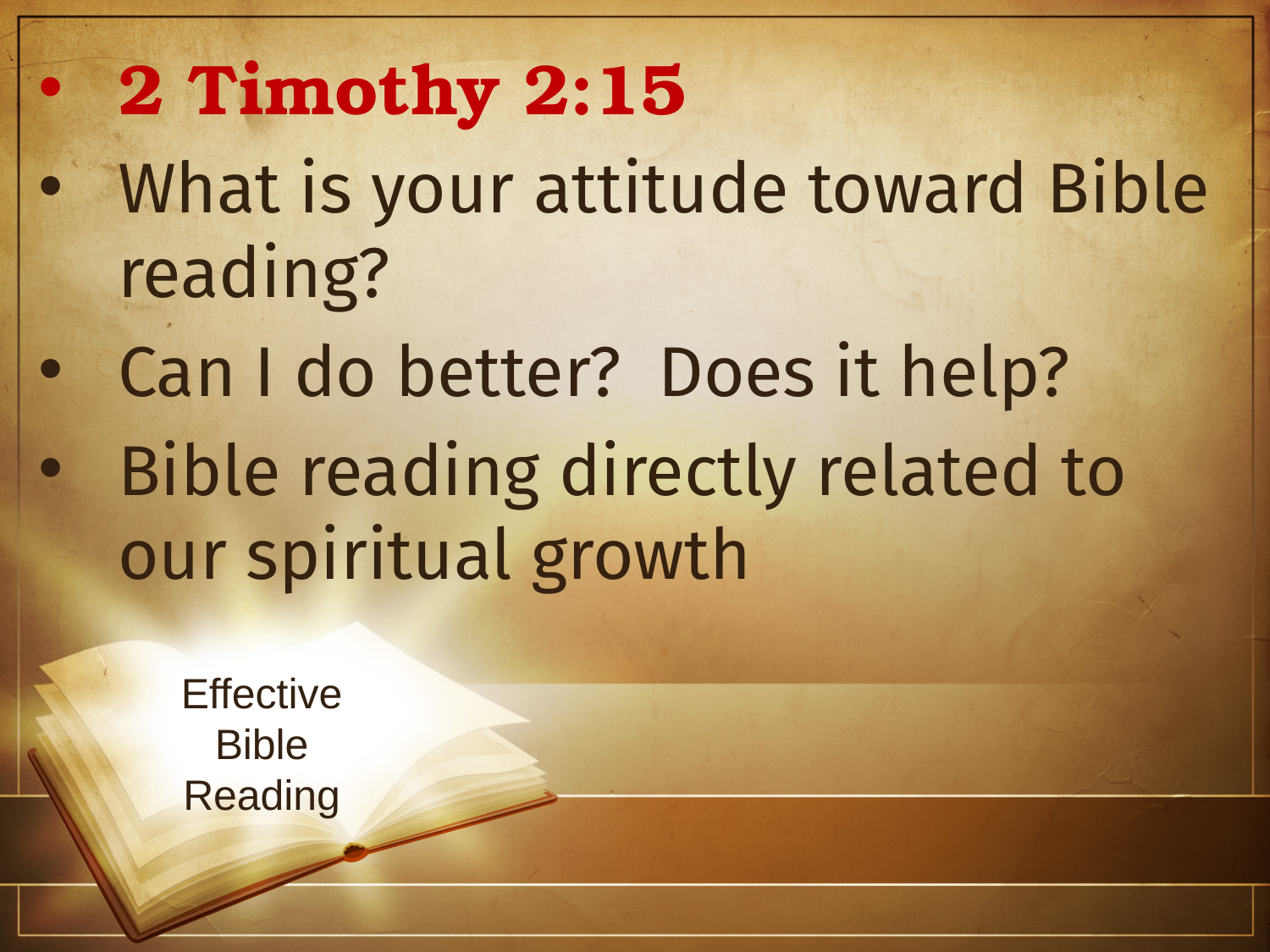

2 Timothy 2:15
What is your attitude toward Bible reading?
Can I do better?  Does it help?
Bible reading directly related to our spiritual growth
# Effective Bible Reading